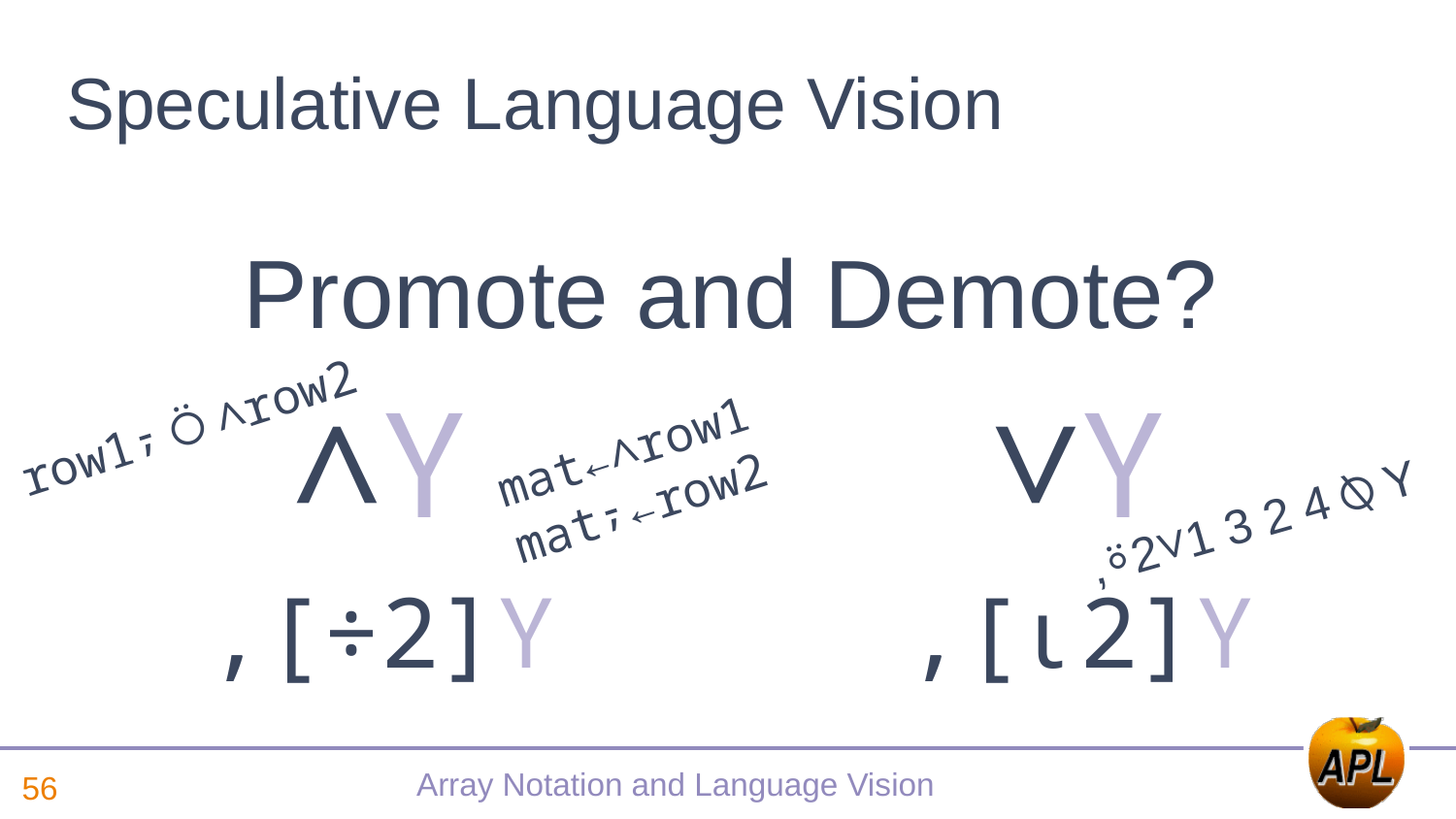

# Speculative Language Vision
Promote and Demote?
∧Y      ∨Y
,[÷2]Y      ,[⍳2]Y
row1⍪⍥∧row2
mat←∧row1
mat⍪←row2
,⍤2∨1 3 2 4⍉Y